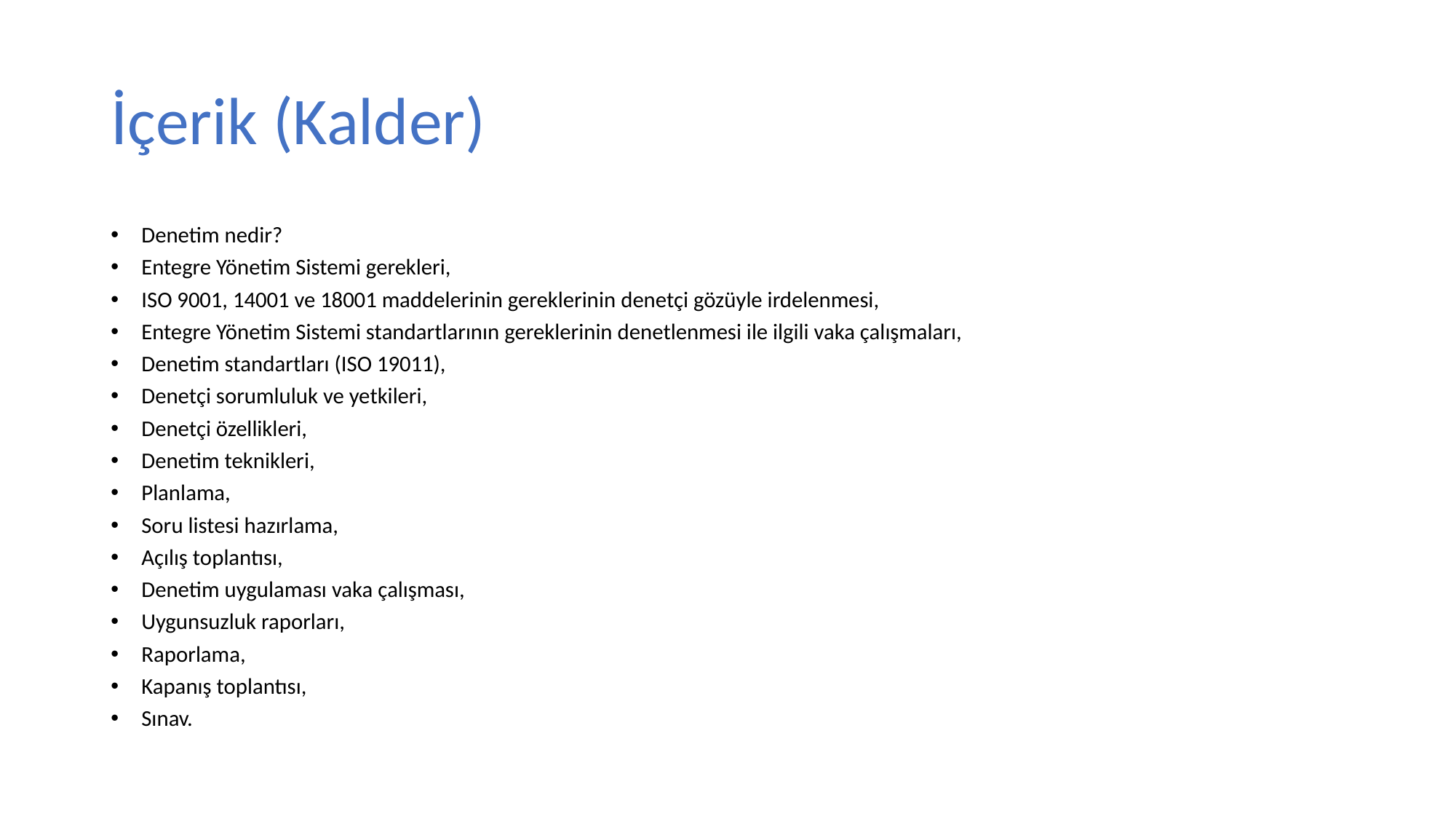

# İçerik (Kalder)
Denetim nedir?
Entegre Yönetim Sistemi gerekleri,
ISO 9001, 14001 ve 18001 maddelerinin gereklerinin denetçi gözüyle irdelenmesi,
Entegre Yönetim Sistemi standartlarının gereklerinin denetlenmesi ile ilgili vaka çalışmaları,
Denetim standartları (ISO 19011),
Denetçi sorumluluk ve yetkileri,
Denetçi özellikleri,
Denetim teknikleri,
Planlama,
Soru listesi hazırlama,
Açılış toplantısı,
Denetim uygulaması vaka çalışması,
Uygunsuzluk raporları,
Raporlama,
Kapanış toplantısı,
Sınav.